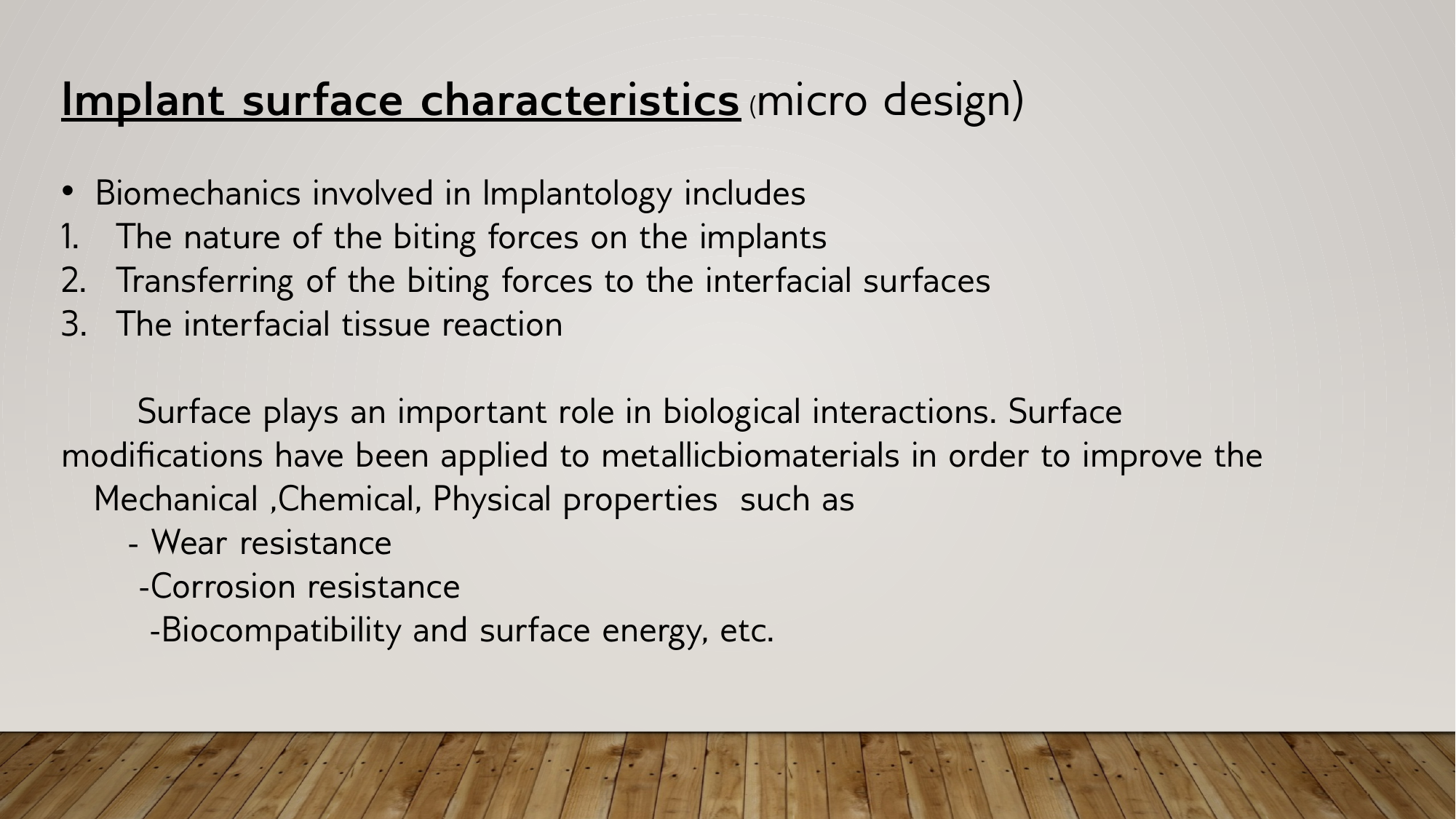

Implant surface characteristics (micro design)

Biomechanics involved in Implantology includes
The nature of the biting forces on the implants
Transferring of the biting forces to the interfacial surfaces
The interfacial tissue reaction

       Surface plays an important role in biological interactions. Surface modifications have been applied to metallicbiomaterials in order to improve the
   Mechanical ,Chemical, Physical properties  such as
      - Wear resistance
       -Corrosion resistance
        -Biocompatibility and surface energy, etc.